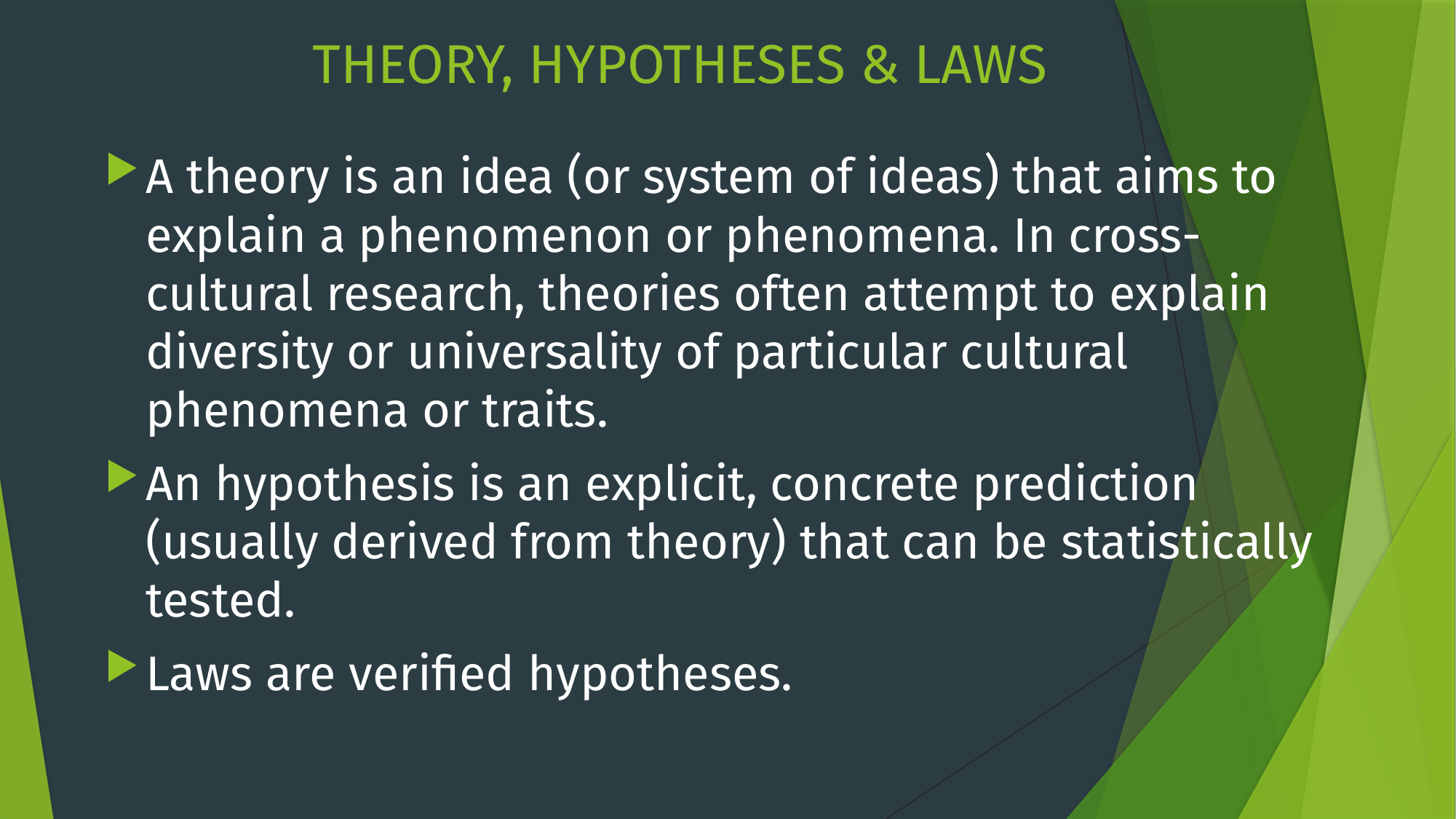

# THEORY, HYPOTHESES & LAWS
A theory is an idea (or system of ideas) that aims to explain a phenomenon or phenomena. In cross-cultural research, theories often attempt to explain diversity or universality of particular cultural phenomena or traits.
An hypothesis is an explicit, concrete prediction (usually derived from theory) that can be statistically tested.
Laws are verified hypotheses.